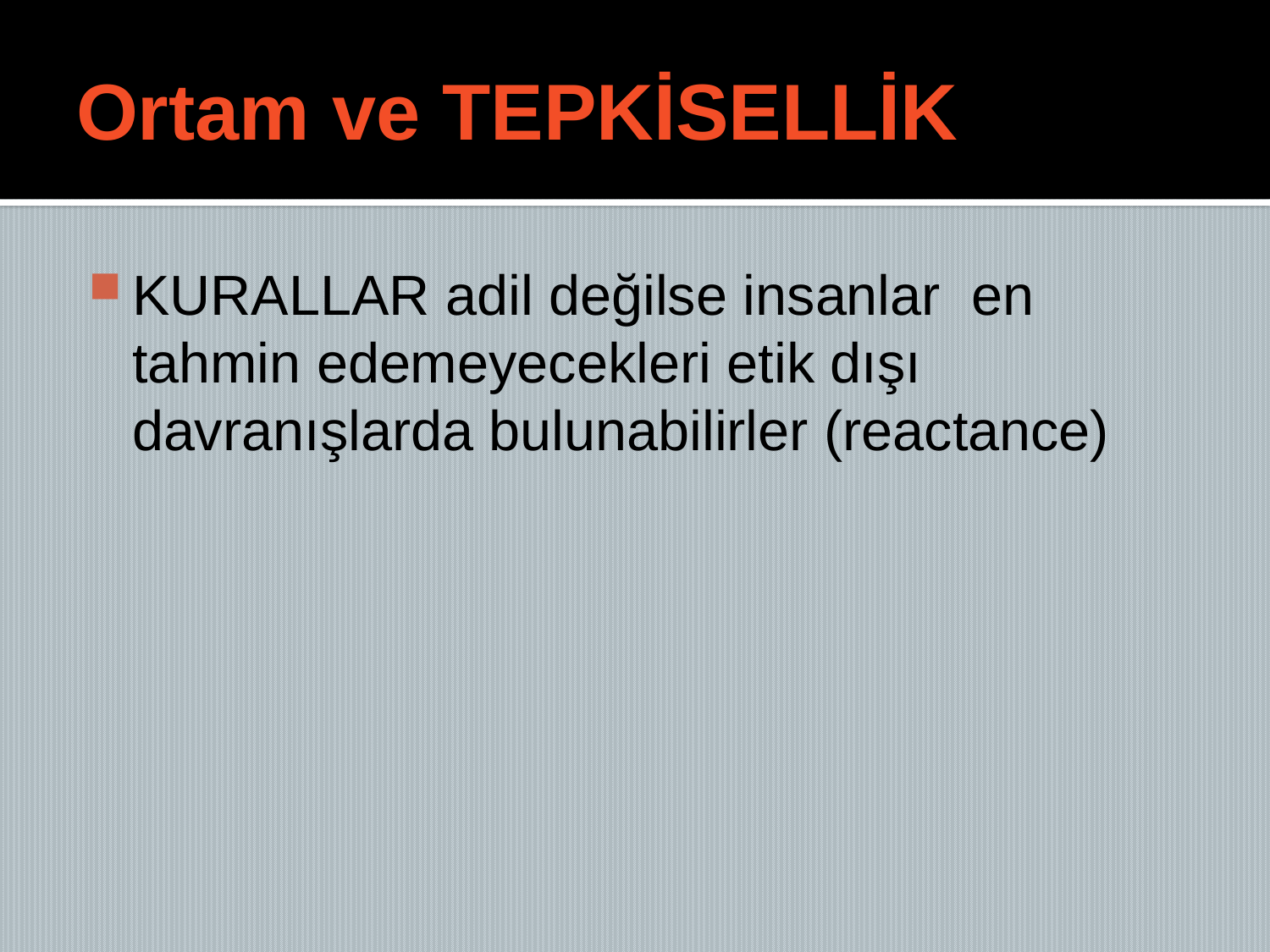

# Ortam ve TEPKİSELLİK
KURALLAR adil değilse insanlar  en tahmin edemeyecekleri etik dışı davranışlarda bulunabilirler (reactance)